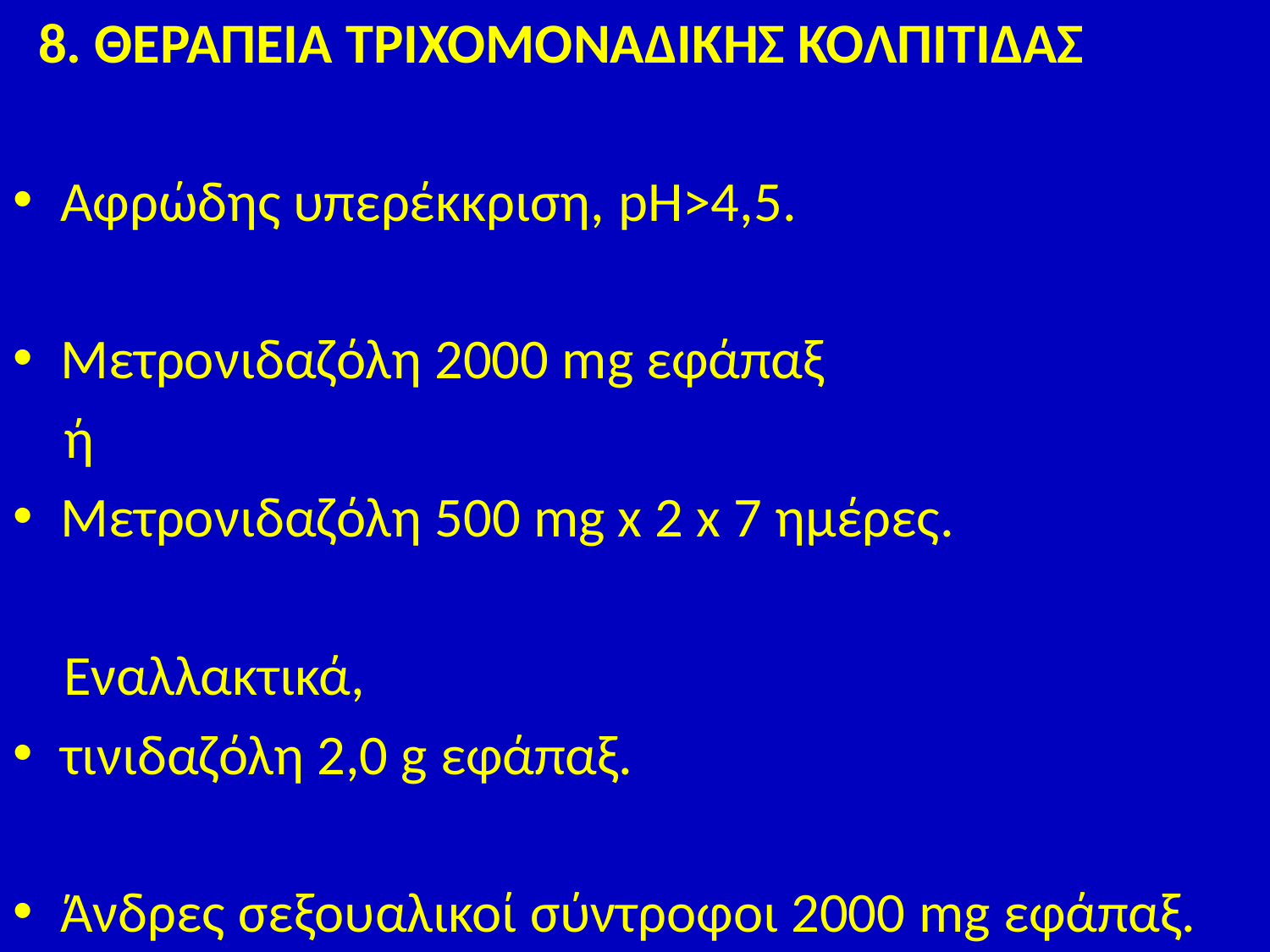

8. ΘΕΡΑΠΕΙΑ ΤΡΙΧΟΜΟΝΑΔΙΚΗΣ ΚΟΛΠΙΤΙΔΑΣ

Αφρώδης υπερέκκριση, pH>4,5.

Μετρονιδαζόλη 2000 mg εφάπαξ
    ή
Μετρονιδαζόλη 500 mg x 2 x 7 ημέρες.

    Εναλλακτικά,
τινιδαζόλη 2,0 g εφάπαξ.

Άνδρες σεξουαλικοί σύντροφοι 2000 mg εφάπαξ.
#